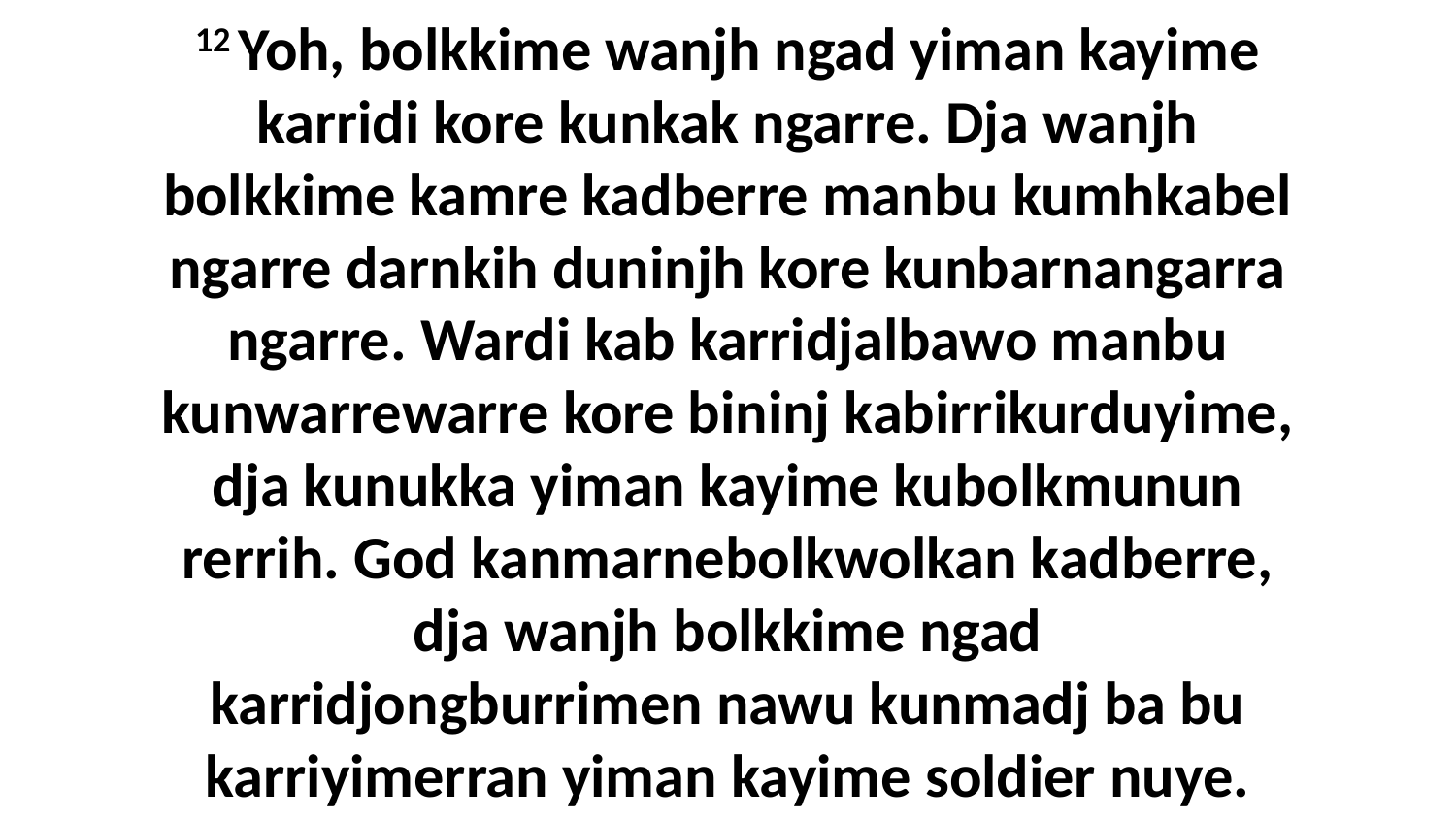

12 Yoh, bolkkime wanjh ngad yiman kayime karridi kore kunkak ngarre. Dja wanjh bolkkime kamre kadberre manbu kumhkabel ngarre darnkih duninjh kore kunbarnangarra ngarre. Wardi kab karridjalbawo manbu kunwarrewarre kore bininj kabirrikurduyime, dja kunukka yiman kayime kubolkmunun rerrih. God kanmarnebolkwolkan kadberre, dja wanjh bolkkime ngad karridjongburrimen nawu kunmadj ba bu karriyimerran yiman kayime soldier nuye.